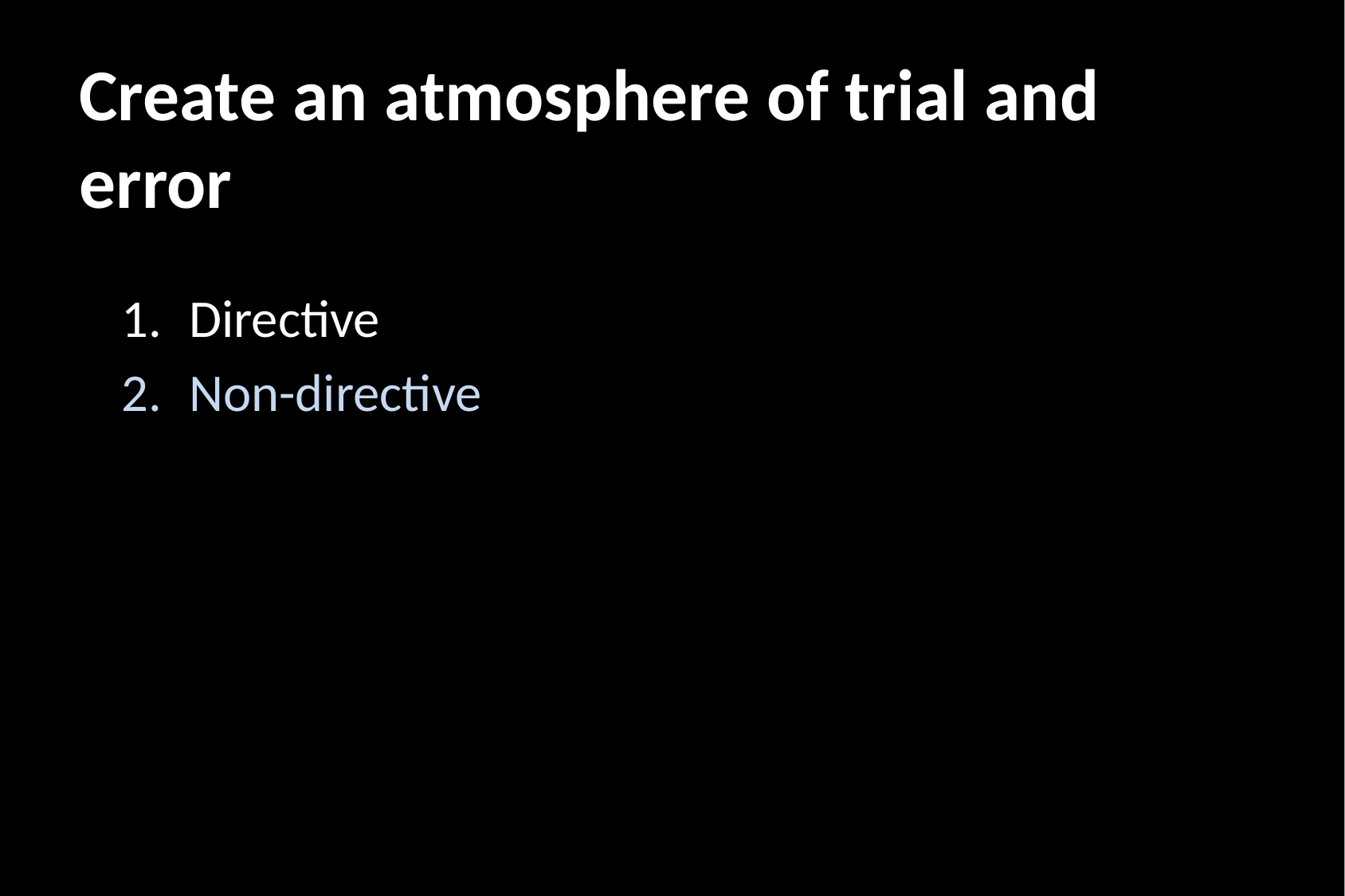

# Create an atmosphere of trial and error
Directive
Non-directive